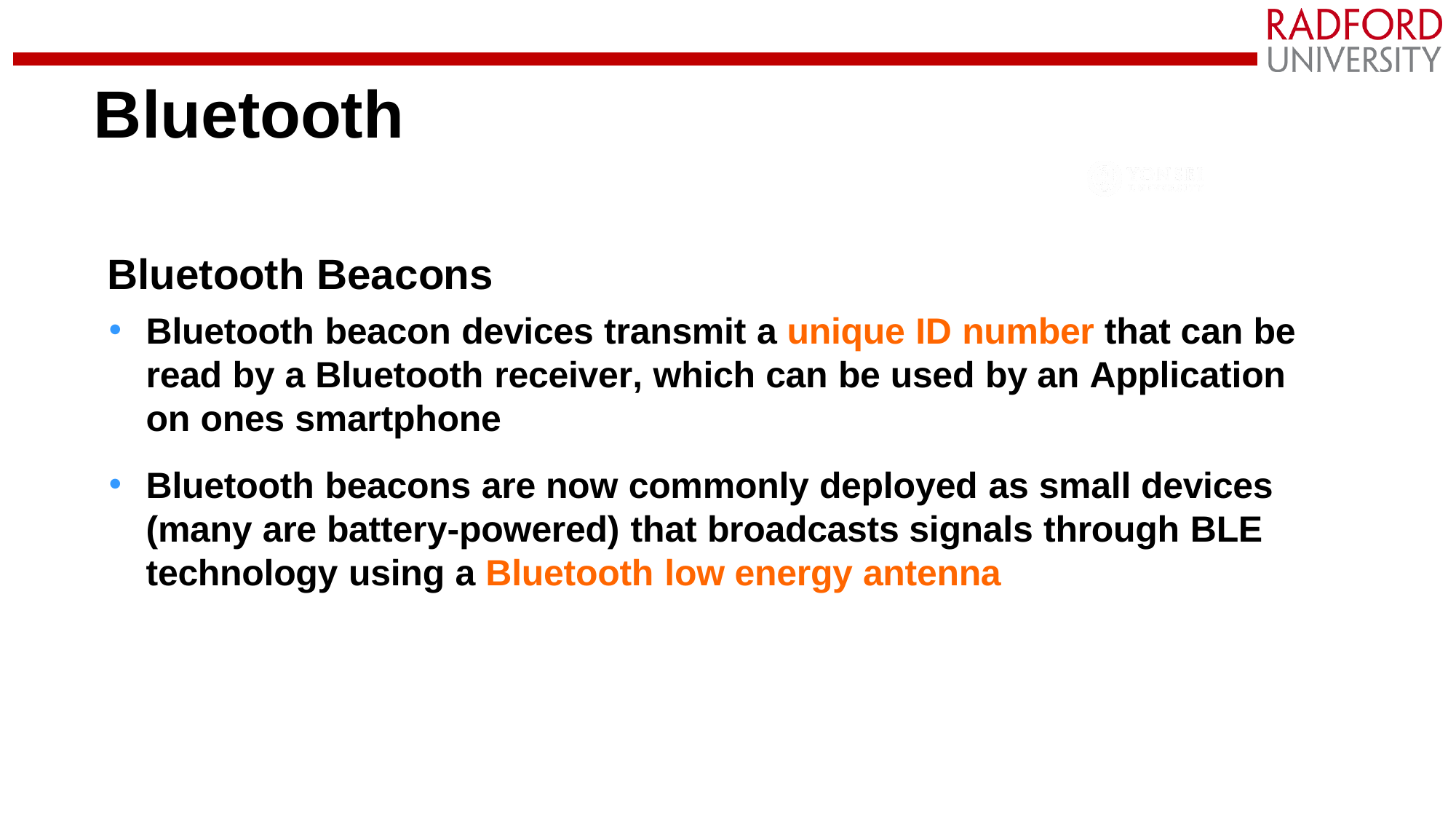

# Bluetooth

Bluetooth Beacons
Bluetooth beacon devices transmit a unique ID number that can be read by a Bluetooth receiver, which can be used by an Application on ones smartphone
Bluetooth beacons are now commonly deployed as small devices (many are battery-powered) that broadcasts signals through BLE technology using a Bluetooth low energy antenna